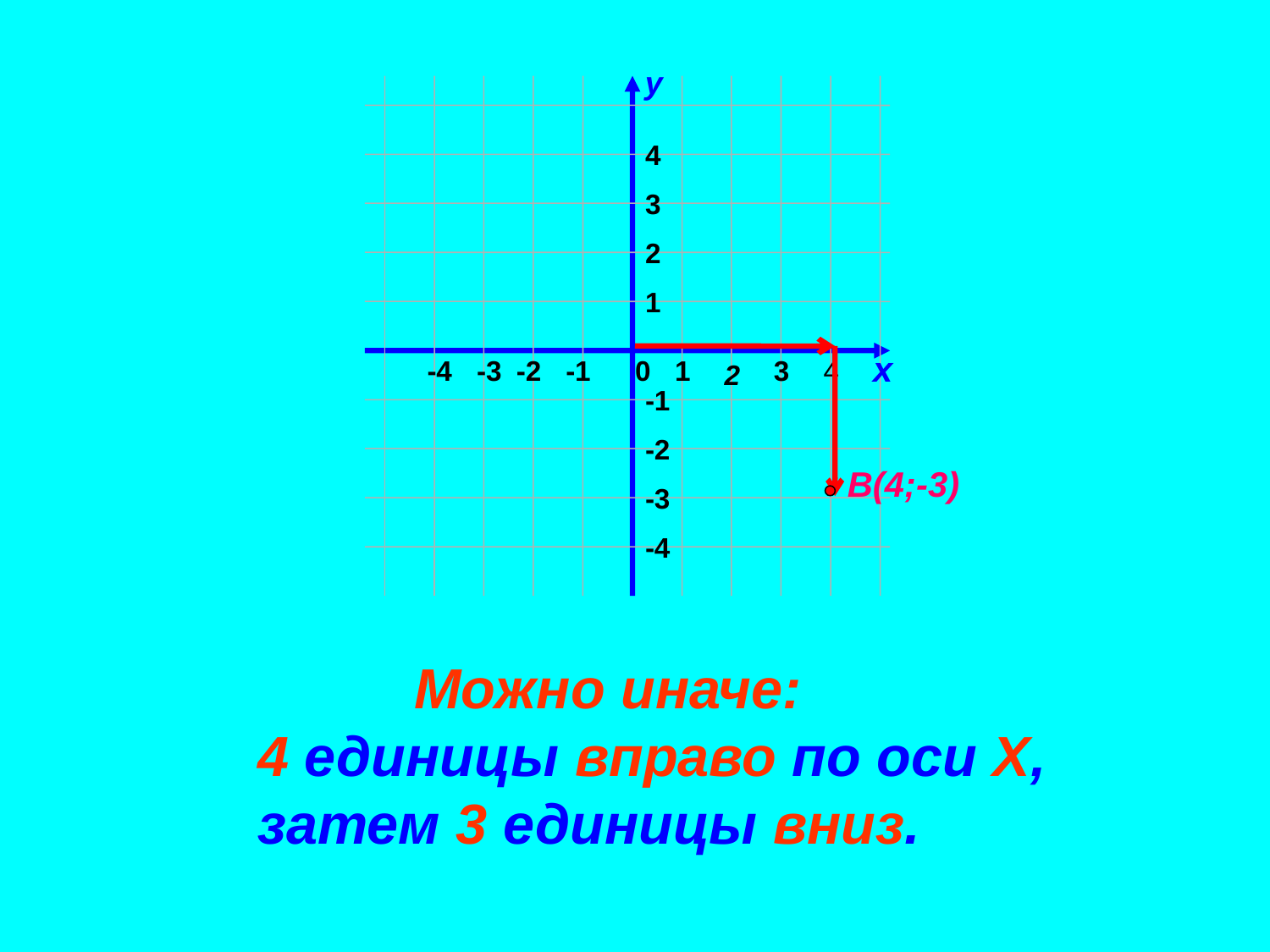

y

4

3

2

1

x
-4
-3
-2
-1
0
1
3
4

2
-1

-2

-3

-4

В(4;-3)

          Можно иначе:
4 единицы вправо по оси Х,
затем 3 единицы вниз.